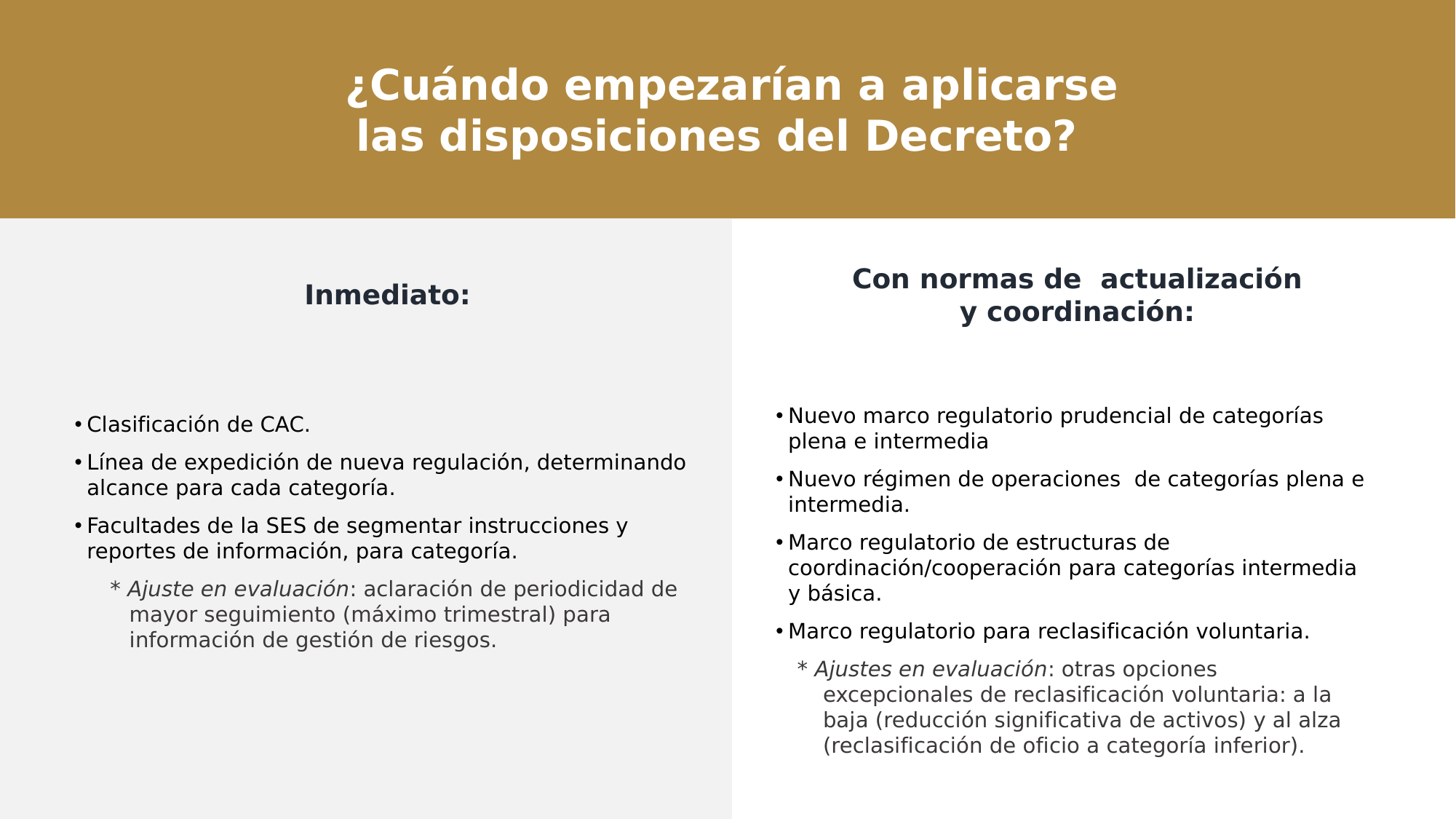

¿Cuándo empezarían a aplicarse las disposiciones del Decreto?

Con normas de  actualización y coordinación:
Inmediato:
Clasificación de CAC.

Línea de expedición de nueva regulación, determinando alcance para cada categoría.

Facultades de la SES de segmentar instrucciones y reportes de información, para categoría.

   * Ajuste en evaluación: aclaración de periodicidad de mayor seguimiento (máximo trimestral) para información de gestión de riesgos.
Nuevo marco regulatorio prudencial de categorías plena e intermedia

Nuevo régimen de operaciones  de categorías plena e intermedia.

Marco regulatorio de estructuras de coordinación/cooperación para categorías intermedia y básica.

Marco regulatorio para reclasificación voluntaria.

* Ajustes en evaluación: otras opciones excepcionales de reclasificación voluntaria: a la baja (reducción significativa de activos) y al alza (reclasificación de oficio a categoría inferior).